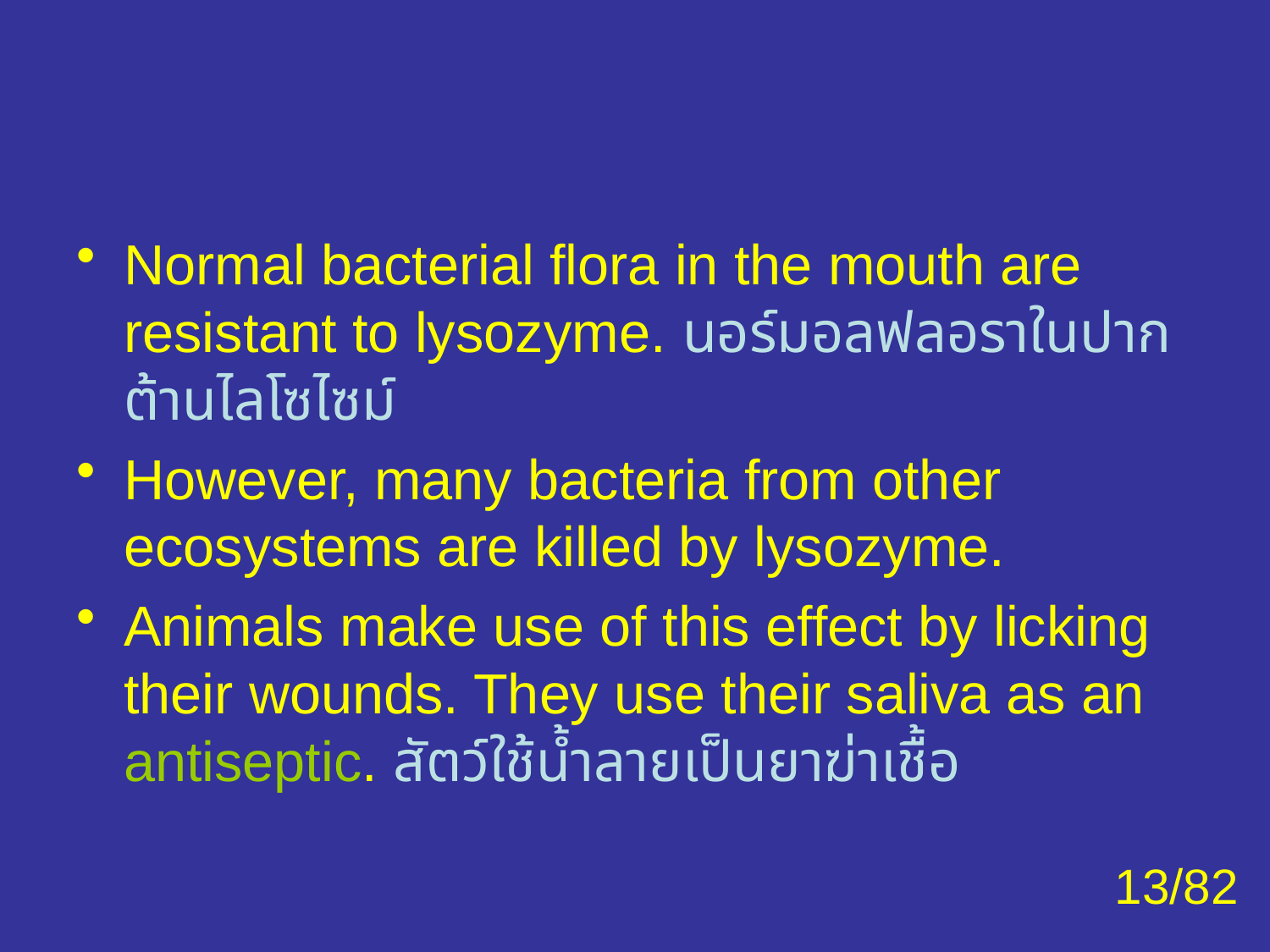

#
Normal bacterial flora in the mouth are resistant to lysozyme. นอร์มอลฟลอราในปาก ต้านไลโซไซม์
However, many bacteria from other ecosystems are killed by lysozyme.
Animals make use of this effect by licking their wounds. They use their saliva as an antiseptic. สัตว์ใช้น้ำลายเป็นยาฆ่าเชื้อ
13/82